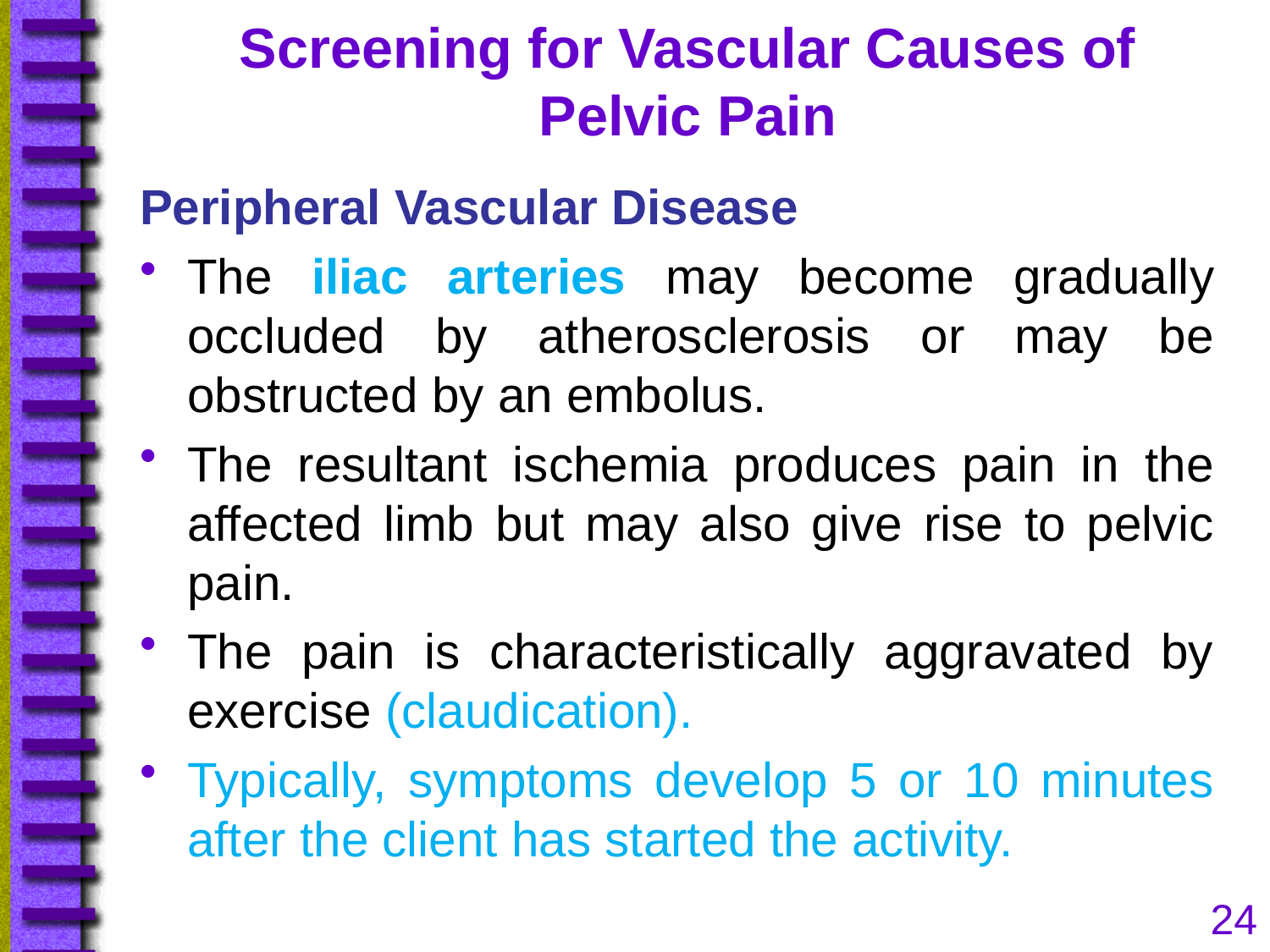

# Screening for Vascular Causes of Pelvic Pain
Peripheral Vascular Disease
The iliac arteries may become gradually occluded by atherosclerosis or may be obstructed by an embolus.
The resultant ischemia produces pain in the affected limb but may also give rise to pelvic pain.
The pain is characteristically aggravated by exercise (claudication).
Typically, symptoms develop 5 or 10 minutes after the client has started the activity.
24